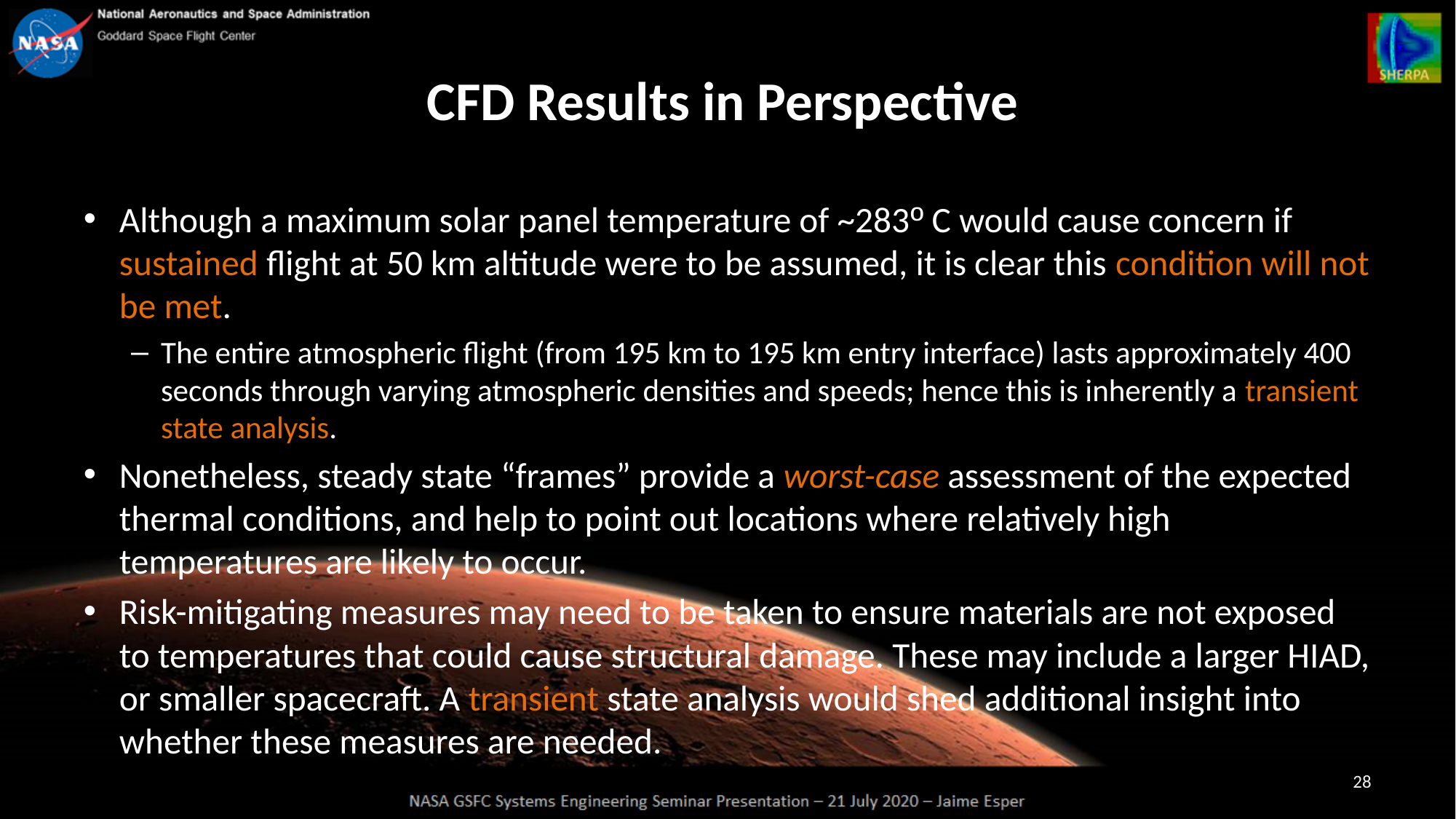

# CFD Results in Perspective
Although a maximum solar panel temperature of ~283º C would cause concern if sustained flight at 50 km altitude were to be assumed, it is clear this condition will not be met.
The entire atmospheric flight (from 195 km to 195 km entry interface) lasts approximately 400 seconds through varying atmospheric densities and speeds; hence this is inherently a transient state analysis.
Nonetheless, steady state “frames” provide a worst-case assessment of the expected thermal conditions, and help to point out locations where relatively high temperatures are likely to occur.
Risk-mitigating measures may need to be taken to ensure materials are not exposed to temperatures that could cause structural damage. These may include a larger HIAD, or smaller spacecraft. A transient state analysis would shed additional insight into whether these measures are needed.
28